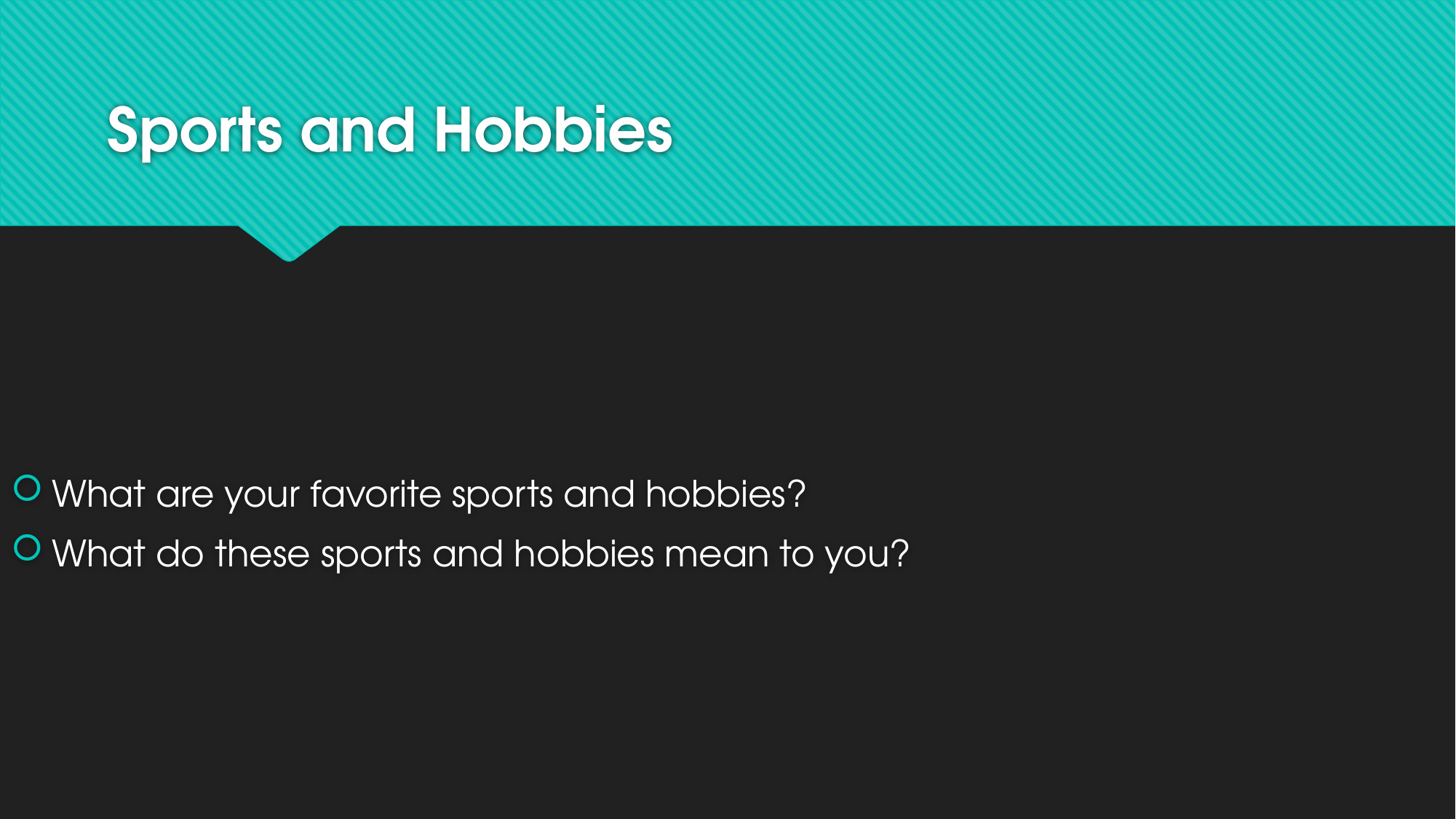

# Sports and Hobbies
What are your favorite sports and hobbies?
What do these sports and hobbies mean to you?